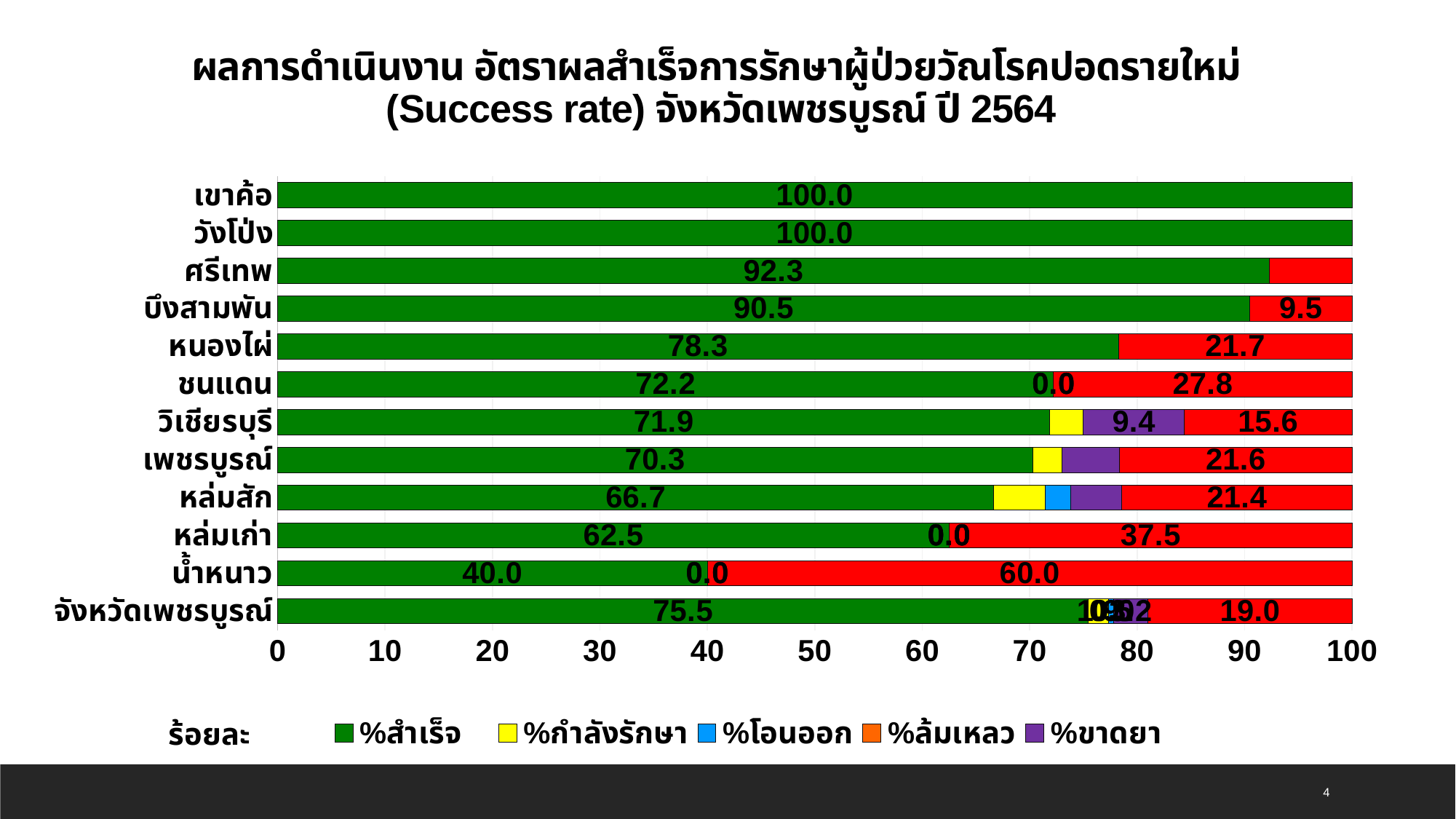

ผลการดำเนินงาน อัตราผลสำเร็จการรักษาผู้ป่วยวัณโรคปอดรายใหม่
(Success rate) จังหวัดเพชรบูรณ์ ปี 2564

### Chart

| Category | %สำเร็จ | %กำลังรักษา | %โอนออก | %ล้มเหลว | %ขาดยา | %เสียชีวิต |
|---|---|---|---|---|---|---|
| จังหวัดเพชรบูรณ์ | 75.46296296296296 | 1.8518518518518516 | 0.4629629629629629 | 0.0 | 3.2407407407407405 | 18.98148148148148 |
| น้ำหนาว | 40.0 | 0.0 | 0.0 | 0.0 | 0.0 | 60.0 |
| หล่มเก่า | 62.5 | 0.0 | 0.0 | 0.0 | 0.0 | 37.5 |
| หล่มสัก | 66.66666666666666 | 4.761904761904762 | 2.380952380952381 | 0.0 | 4.761904761904762 | 21.428571428571427 |
| เพชรบูรณ์ | 70.27027027027027 | 2.7027027027027026 | 0.0 | 0.0 | 5.405405405405405 | 21.62162162162162 |
| วิเชียรบุรี | 71.875 | 3.125 | 0.0 | 0.0 | 9.375 | 15.625 |
| ชนแดน | 72.22222222222221 | 0.0 | 0.0 | 0.0 | 0.0 | 27.77777777777778 |
| หนองไผ่ | 78.26086956521739 | 0.0 | 0.0 | 0.0 | 0.0 | 21.73913043478261 |
| บึงสามพัน | 90.47619047619048 | 0.0 | 0.0 | 0.0 | 0.0 | 9.523809523809524 |
| ศรีเทพ | 92.3076923076923 | 0.0 | 0.0 | 0.0 | 0.0 | 7.6923076923076925 |
| วังโป่ง | 100.0 | 0.0 | 0.0 | 0.0 | 0.0 | 0.0 |
| เขาค้อ | 100.0 | 0.0 | 0.0 | 0.0 | 0.0 | 0.0 |
4